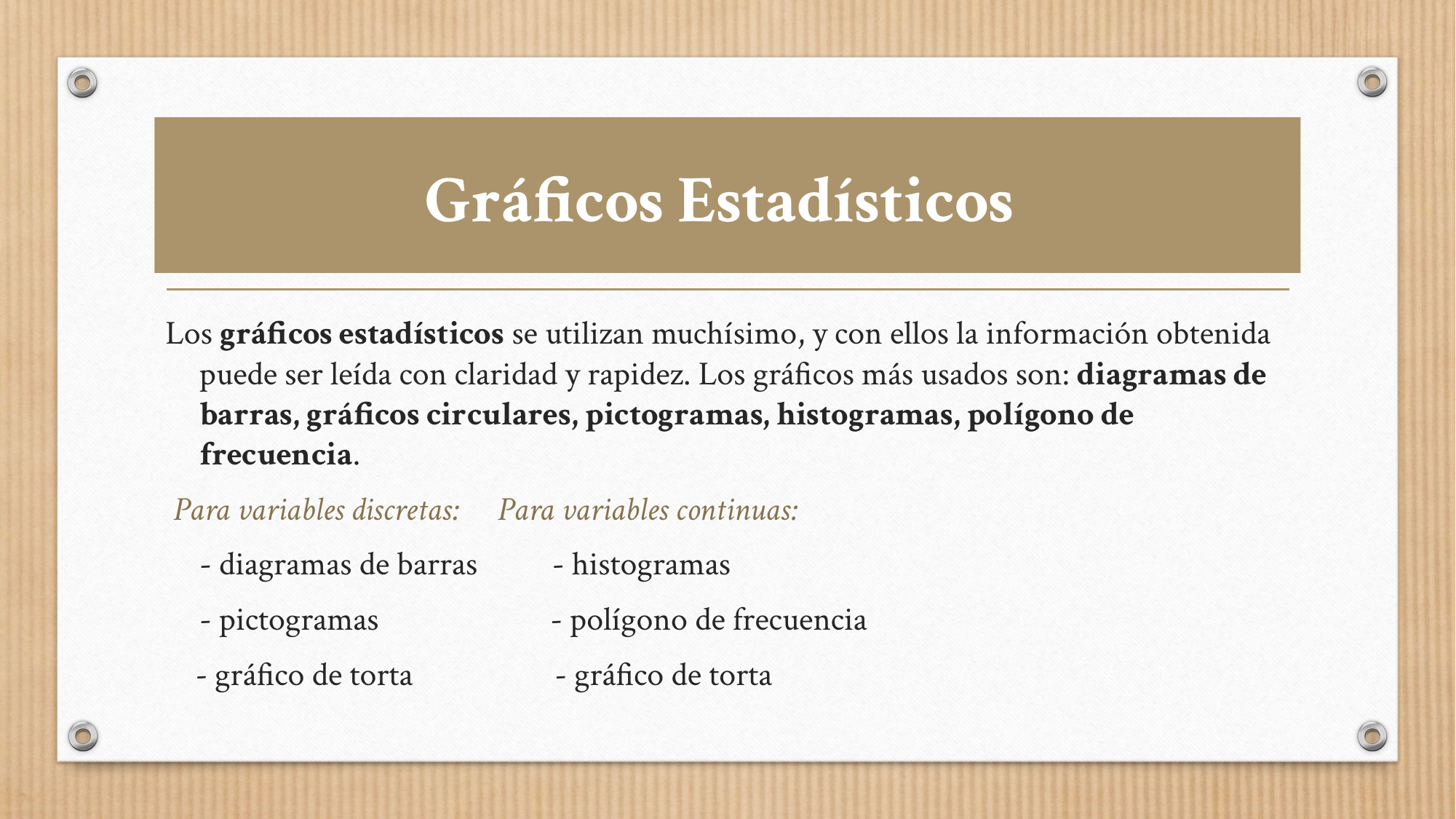

# Gráficos Estadísticos
Los gráficos estadísticos se utilizan muchísimo, y con ellos la información obtenida puede ser leída con claridad y rapidez. Los gráficos más usados son: diagramas de barras, gráficos circulares, pictogramas, histogramas, polígono de frecuencia.
 Para variables discretas:     Para variables continuas:
	- diagramas de barras          - histogramas
	- pictogramas                       - polígono de frecuencia
    - gráfico de torta                   - gráfico de torta